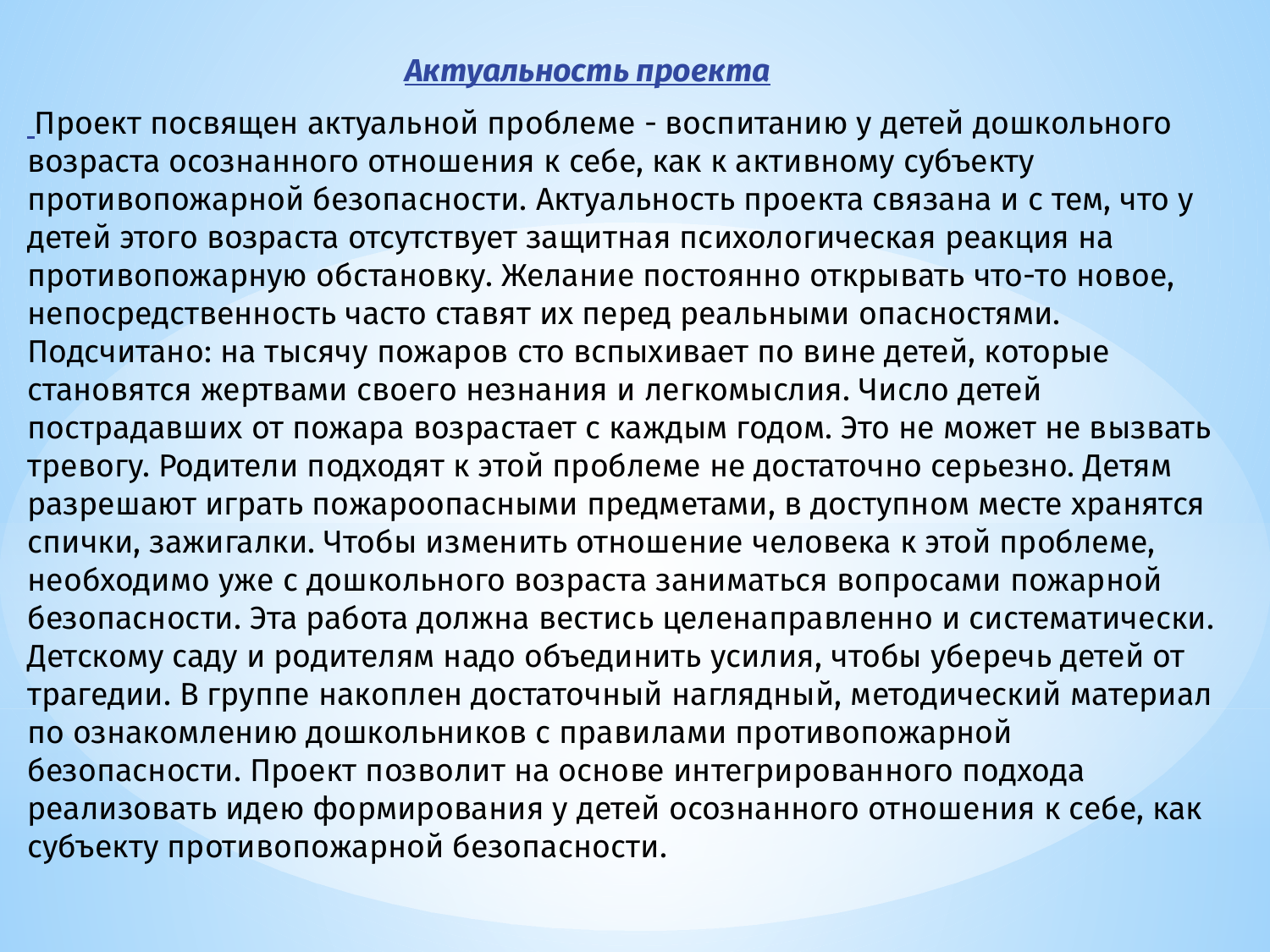

Актуальность проекта
 Проект посвящен актуальной проблеме - воспитанию у детей дошкольного возраста осознанного отношения к себе, как к активному субъекту противопожарной безопасности. Актуальность проекта связана и с тем, что у детей этого возраста отсутствует защитная психологическая реакция на противопожарную обстановку. Желание постоянно открывать что-то новое, непосредственность часто ставят их перед реальными опасностями. Подсчитано: на тысячу пожаров сто вспыхивает по вине детей, которые становятся жертвами своего незнания и легкомыслия. Число детей пострадавших от пожара возрастает с каждым годом. Это не может не вызвать тревогу. Родители подходят к этой проблеме не достаточно серьезно. Детям разрешают играть пожароопасными предметами, в доступном месте хранятся спички, зажигалки. Чтобы изменить отношение человека к этой проблеме, необходимо уже с дошкольного возраста заниматься вопросами пожарной безопасности. Эта работа должна вестись целенаправленно и систематически. Детскому саду и родителям надо объединить усилия, чтобы уберечь детей от трагедии. В группе накоплен достаточный наглядный, методический материал по ознакомлению дошкольников с правилами противопожарной безопасности. Проект позволит на основе интегрированного подхода реализовать идею формирования у детей осознанного отношения к себе, как субъекту противопожарной безопасности.